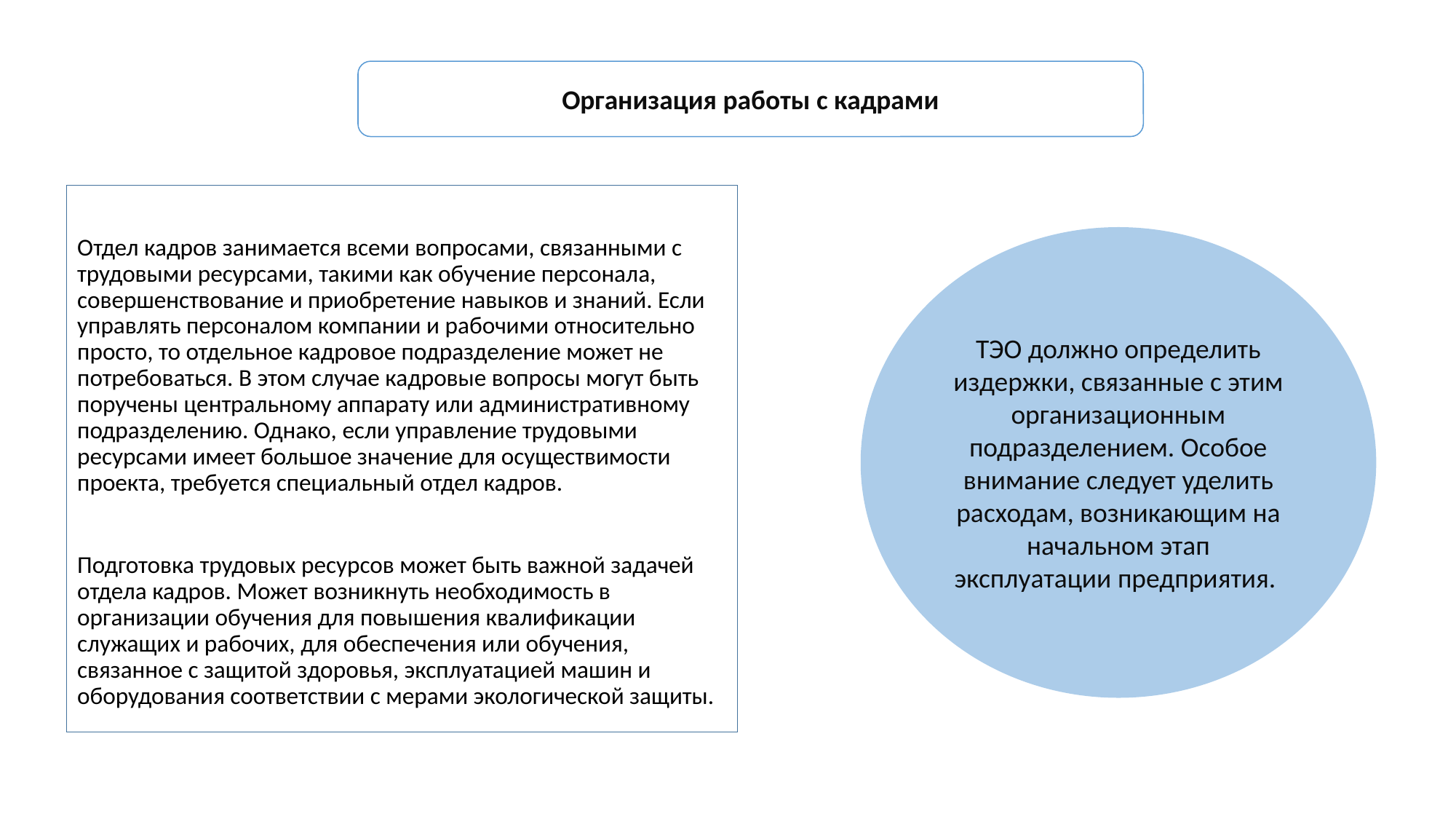

Организация работы с кадрами

Отдел кадров занимается всеми вопросами, связанными с трудовыми ресурсами, такими как обучение персонала, совершенствование и приобретение навыков и знаний. Если управлять персоналом компании и рабочими относительно просто, то отдельное кадровое подразделение может не потребоваться. В этом случае кадровые вопросы могут быть поручены центральному аппарату или административному подразделению. Однако, если управление трудовыми ресурсами имеет большое значение для осуществимости проекта, требуется специальный отдел кадров.

Подготовка трудовых ресурсов может быть важной задачей отдела кадров. Может возникнуть необходимость в организации обучения для повышения квалификации служащих и рабочих, для обеспечения или обучения, связанное с защитой здоровья, эксплуатацией машин и оборудования соответствии с мерами экологической защиты.
ТЭО должно определить издержки, связанные с этим организационным подразделением. Особое внимание следует уделить расходам, возникающим на начальном этап эксплуатации предприятия.